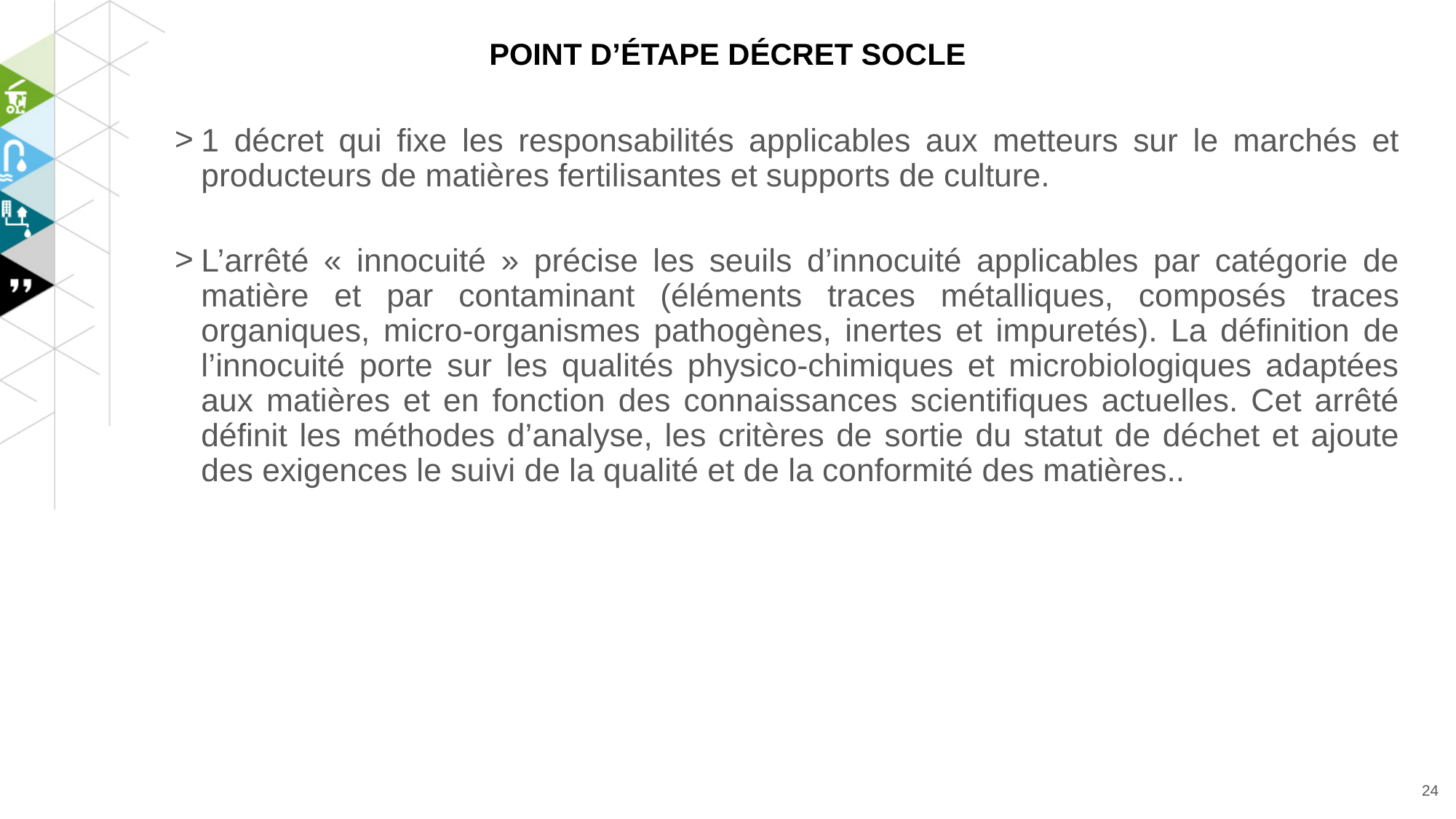

# Point d’étape décret SOCLE
1 décret qui fixe les responsabilités applicables aux metteurs sur le marchés et producteurs de matières fertilisantes et supports de culture.

L’arrêté « innocuité » précise les seuils d’innocuité applicables par catégorie de matière et par contaminant (éléments traces métalliques, composés traces organiques, micro-organismes pathogènes, inertes et impuretés). La définition de l’innocuité porte sur les qualités physico-chimiques et microbiologiques adaptées aux matières et en fonction des connaissances scientifiques actuelles. Cet arrêté définit les méthodes d’analyse, les critères de sortie du statut de déchet et ajoute des exigences le suivi de la qualité et de la conformité des matières..

24